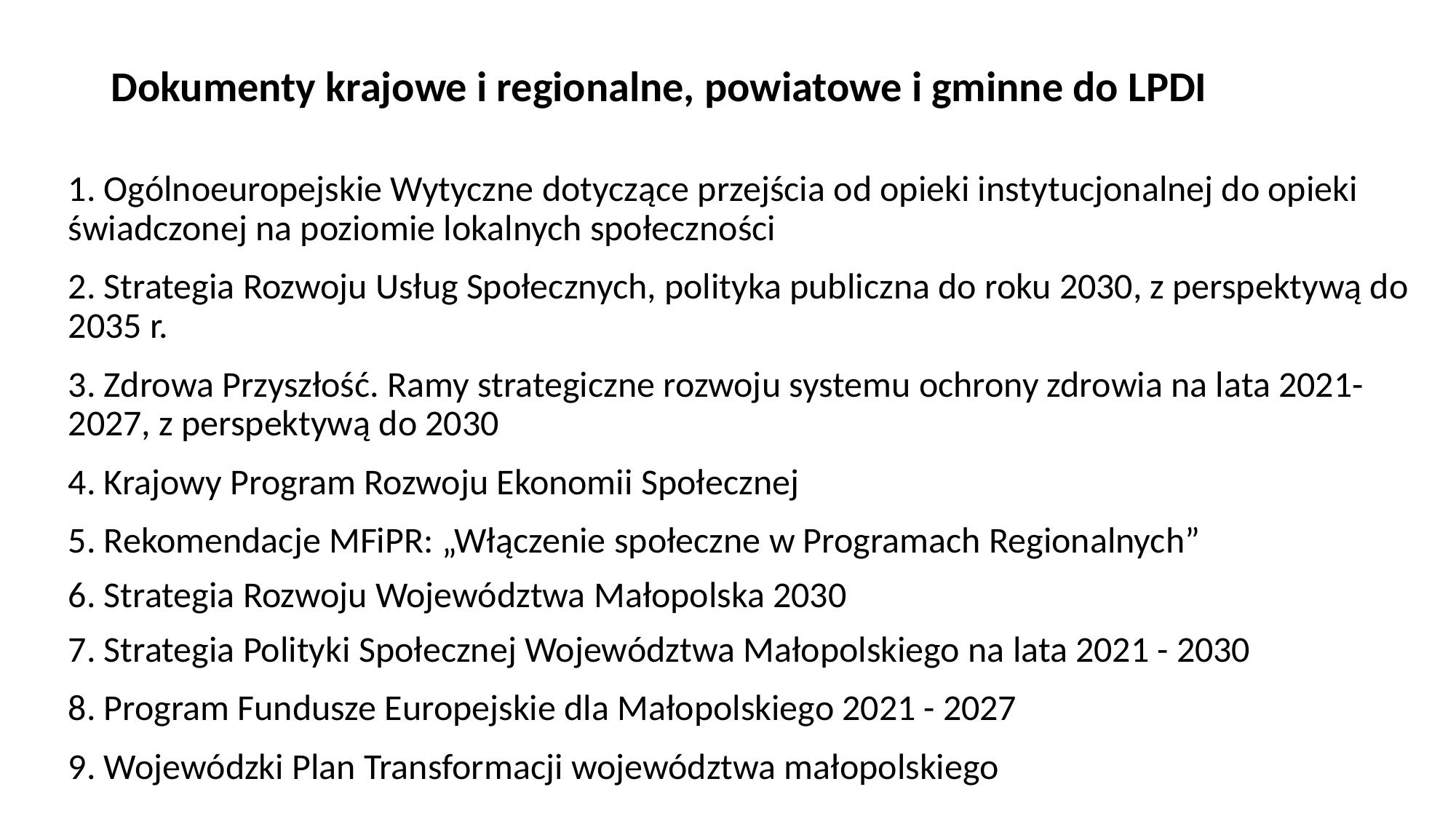

# Dokumenty krajowe i regionalne, powiatowe i gminne do LPDI
1. Ogólnoeuropejskie Wytyczne dotyczące przejścia od opieki instytucjonalnej do opieki świadczonej na poziomie lokalnych społeczności
2. Strategia Rozwoju Usług Społecznych, polityka publiczna do roku 2030, z perspektywą do 2035 r.
3. Zdrowa Przyszłość. Ramy strategiczne rozwoju systemu ochrony zdrowia na lata 2021-2027, z perspektywą do 2030
4. Krajowy Program Rozwoju Ekonomii Społecznej
5. Rekomendacje MFiPR: „Włączenie społeczne w Programach Regionalnych”
6. Strategia Rozwoju Województwa Małopolska 2030
7. Strategia Polityki Społecznej Województwa Małopolskiego na lata 2021 - 2030
8. Program Fundusze Europejskie dla Małopolskiego 2021 - 2027
9. Wojewódzki Plan Transformacji województwa małopolskiego